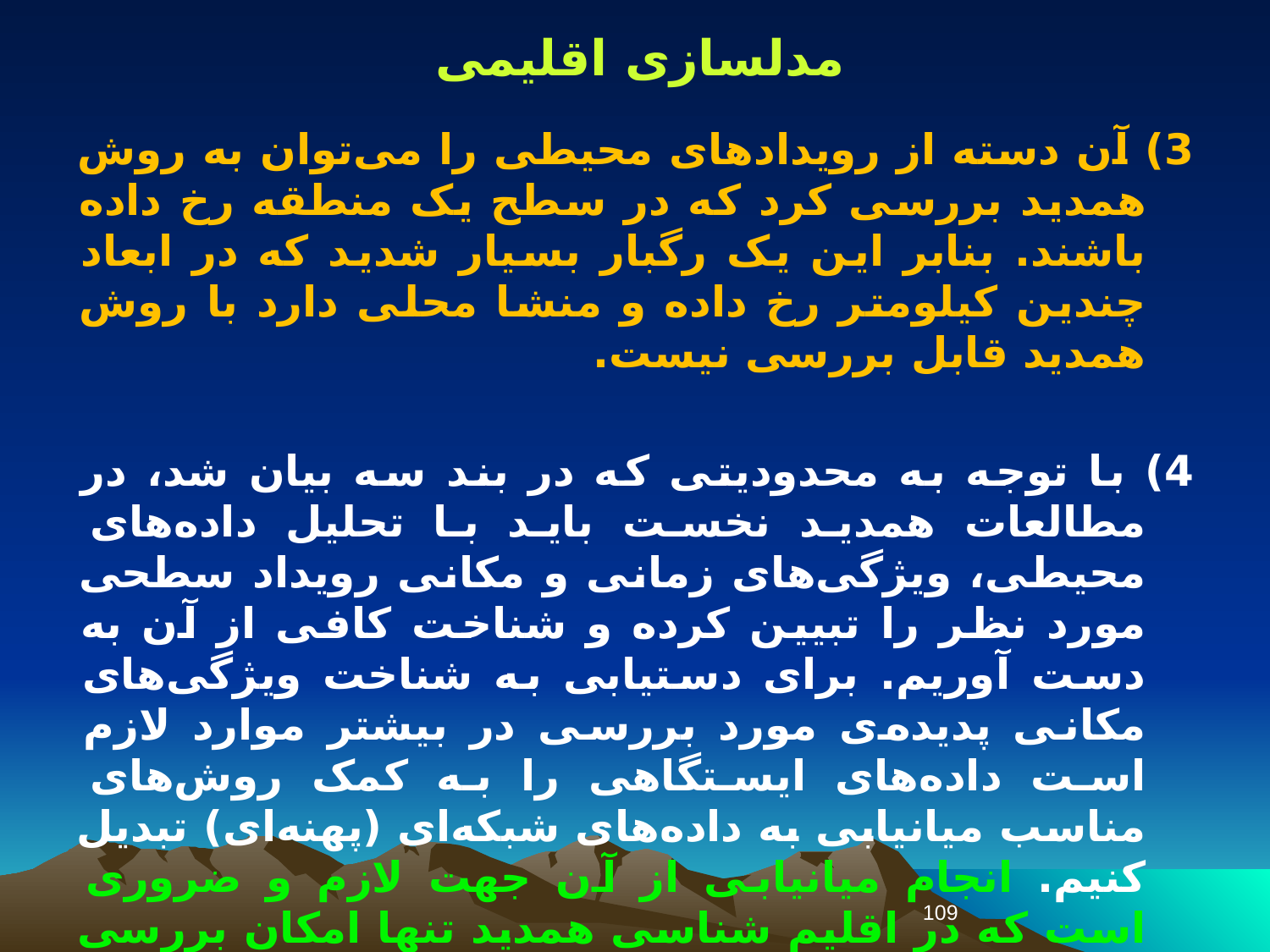

مدلسازی اقلیمی
3) آن دسته از رویدادهای محیطی را می‌توان به روش همدید بررسی کرد که در سطح یک منطقه رخ داده باشند. بنابر این یک رگبار بسیار شدید که در ابعاد چندین کیلومتر رخ داده و منشا محلی دارد با روش همدید قابل بررسی نیست.

4) با توجه به محدودیتی که در بند سه بیان شد، در مطالعات همدید نخست باید با تحلیل داده‌های محیطی، ویژگی‌های زمانی و مکانی رویداد سطحی مورد نظر را تبیین کرده و شناخت کافی از آن به دست آوریم. برای دستیابی به شناخت ویژگی‌های مکانی پدیده‌ی مورد بررسی در بیشتر موارد لازم است داده‌های ایستگاهی را به کمک روش‌های مناسب میانیابی به داده‌های شبکه‌ای (پهنه‌ای) تبدیل کنیم. انجام میانیابی از آن جهت لازم و ضروری است که در اقلیم شناسی همدید تنها امکان بررسی رویدادهایی وجود دارد که بر روی یک منطقه (پهنه) رخ داده باشند نه بر روی یک یا چند ایستگاه معدود.

109